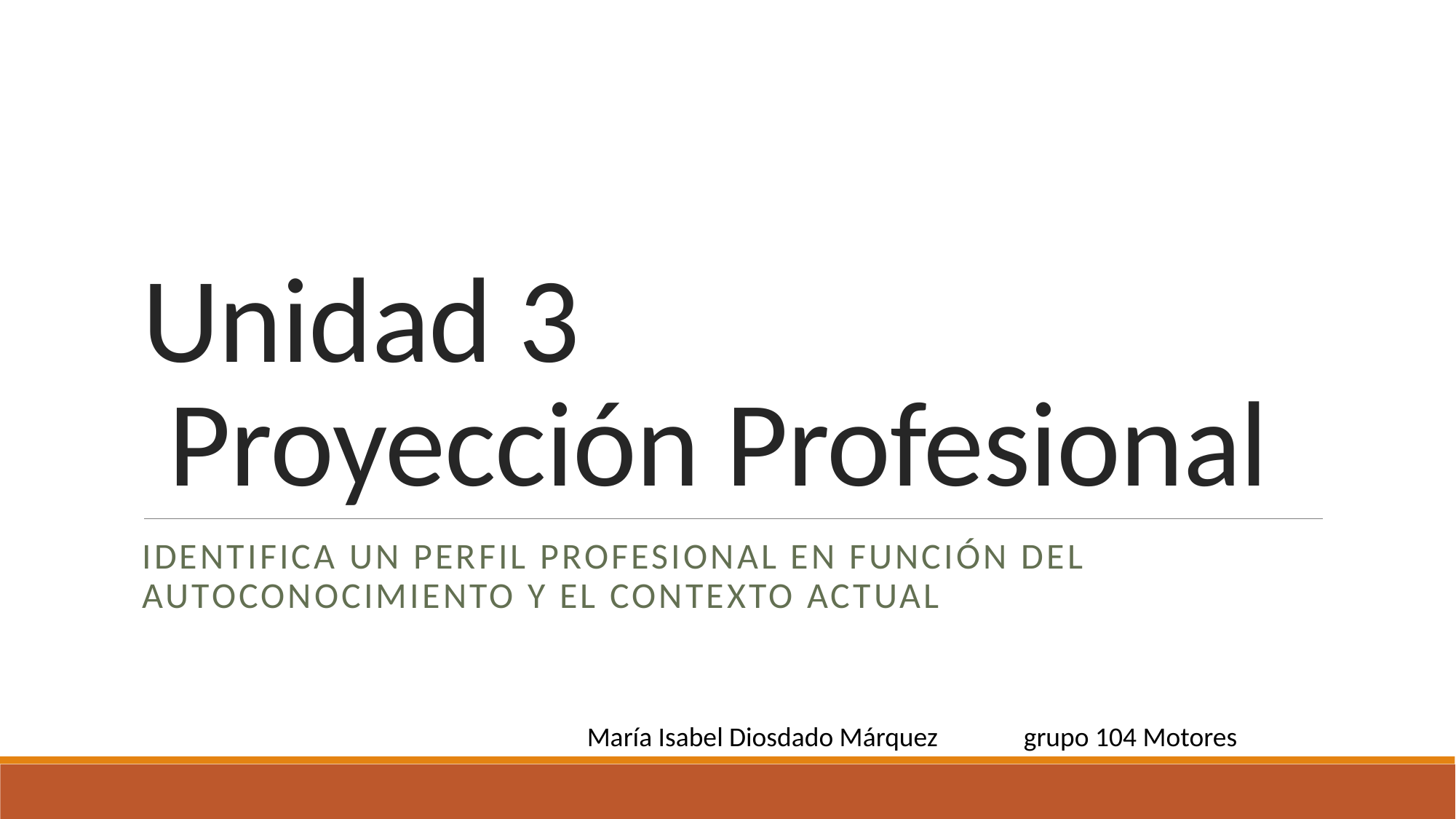

# Unidad 3 Proyección Profesional
Identifica un perfil profesional en función del autoconocimiento y el contexto actual
María Isabel Diosdado Márquez	grupo 104 Motores